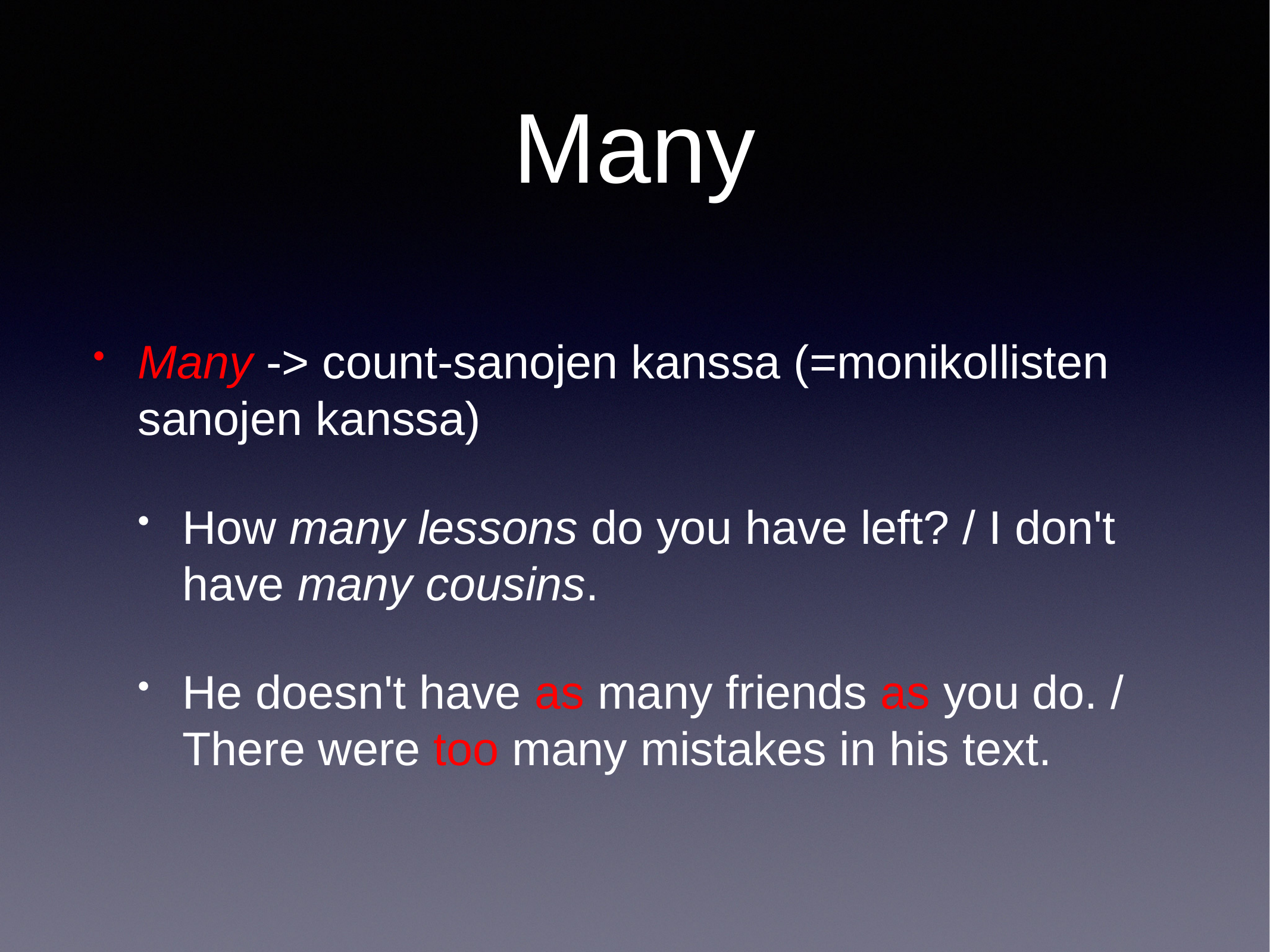

# Many
Many -> count-sanojen kanssa (=monikollisten sanojen kanssa)
How many lessons do you have left? / I don't have many cousins.
He doesn't have as many friends as you do. / There were too many mistakes in his text.